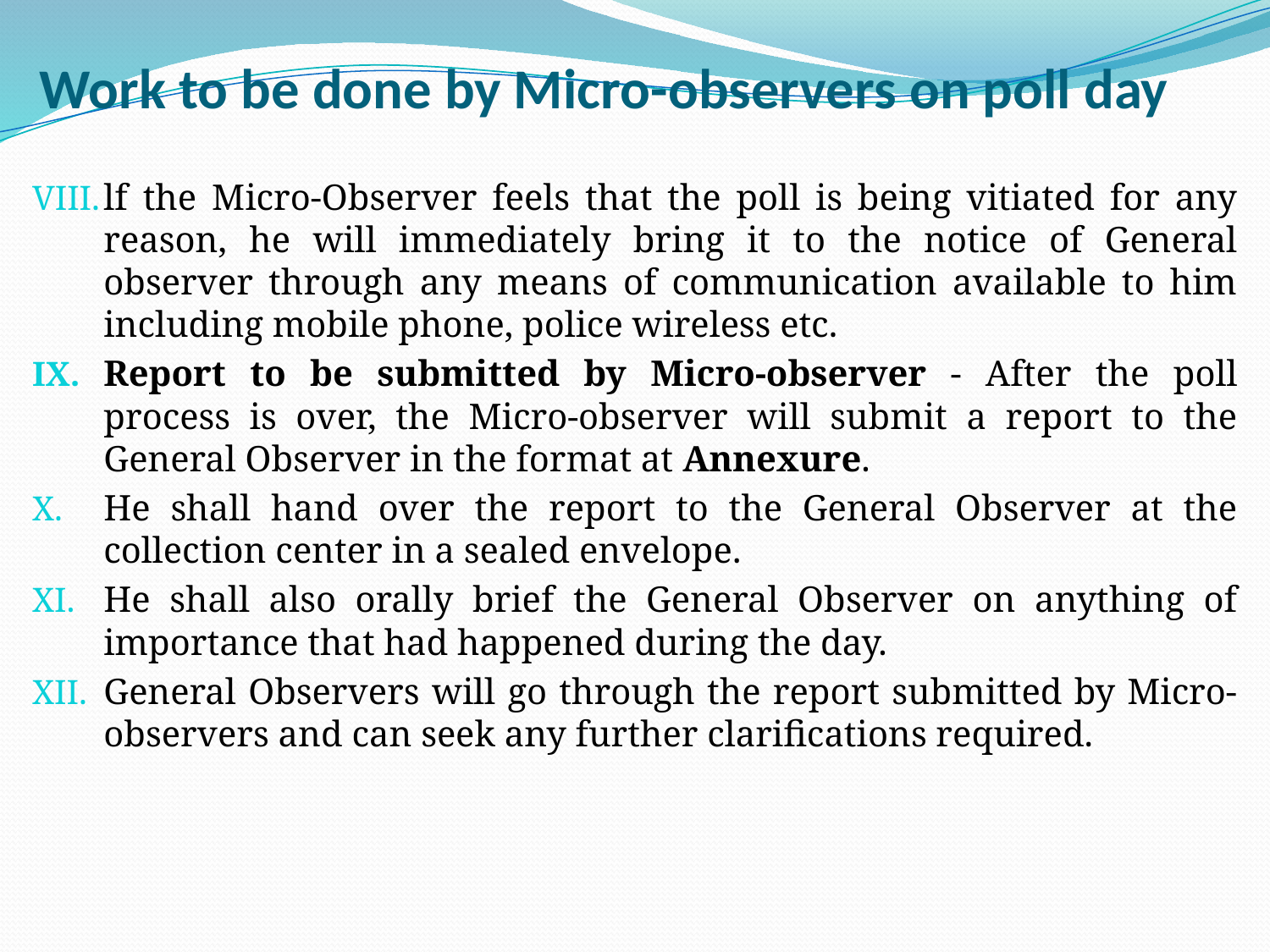

# Work to be done by Micro-observers on poll day
lf the Micro-Observer feels that the poll is being vitiated for any reason, he will immediately bring it to the notice of General observer through any means of communication available to him including mobile phone, police wireless etc.
Report to be submitted by Micro-observer - After the poll process is over, the Micro-observer will submit a report to the General Observer in the format at Annexure.
He shall hand over the report to the General Observer at the collection center in a sealed envelope.
He shall also orally brief the General Observer on anything of importance that had happened during the day.
General Observers will go through the report submitted by Micro-observers and can seek any further clarifications required.